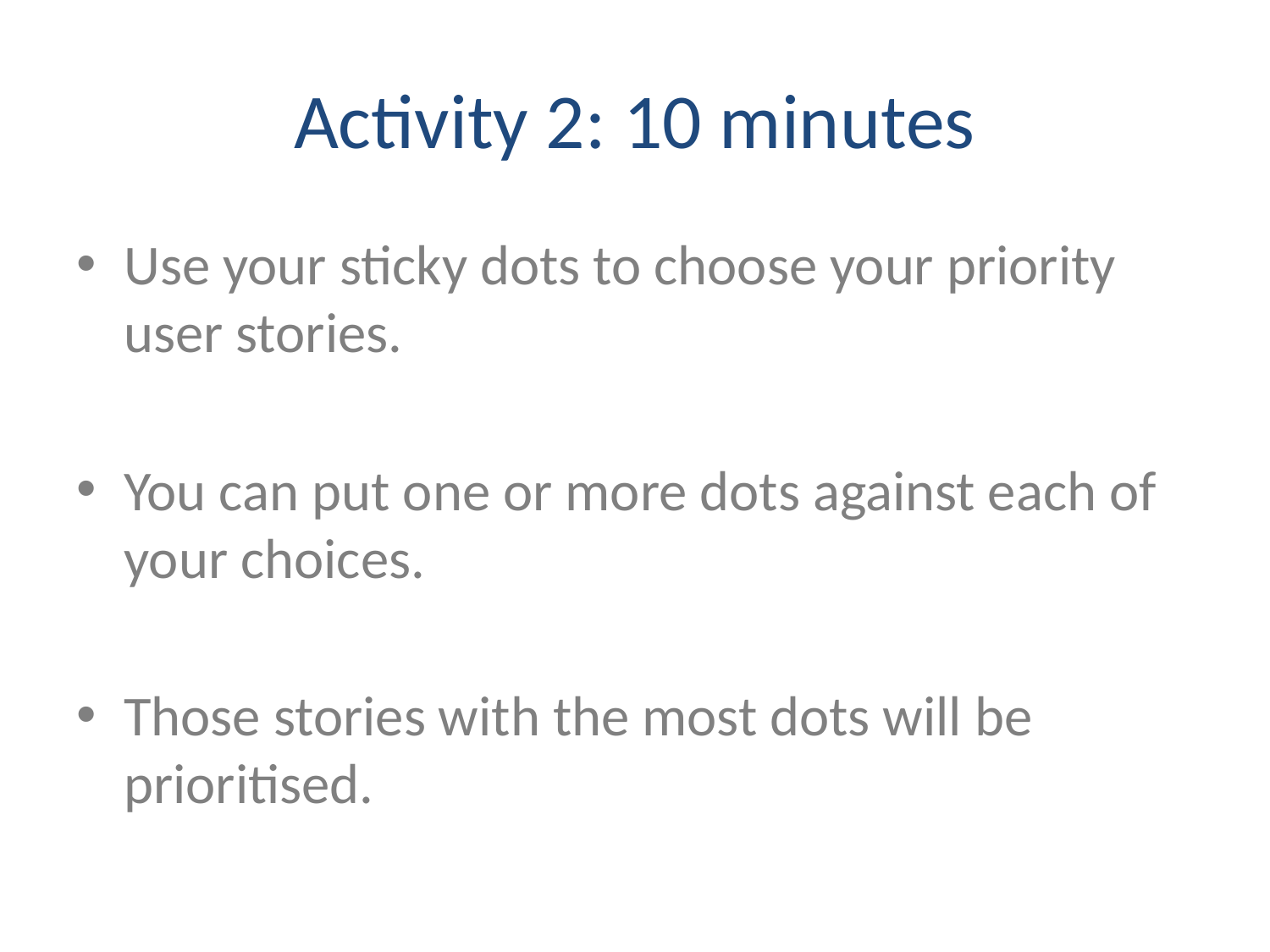

# Activity 2: 10 minutes
Use your sticky dots to choose your priority user stories.

You can put one or more dots against each of your choices.

Those stories with the most dots will be prioritised.